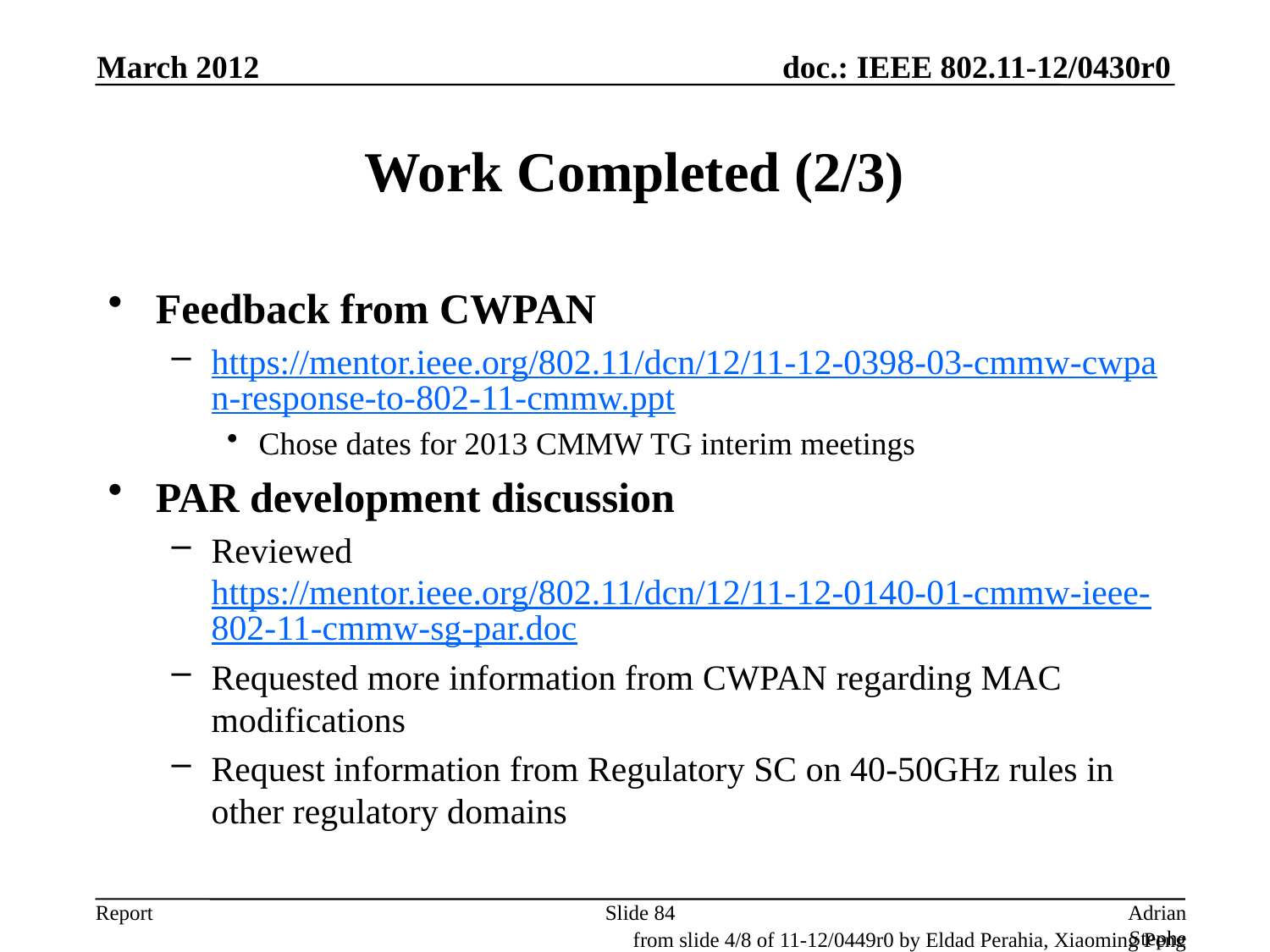

March 2012
# Work Completed (2/3)
Feedback from CWPAN
https://mentor.ieee.org/802.11/dcn/12/11-12-0398-03-cmmw-cwpan-response-to-802-11-cmmw.ppt
Chose dates for 2013 CMMW TG interim meetings
PAR development discussion
Reviewed https://mentor.ieee.org/802.11/dcn/12/11-12-0140-01-cmmw-ieee-802-11-cmmw-sg-par.doc
Requested more information from CWPAN regarding MAC modifications
Request information from Regulatory SC on 40-50GHz rules in other regulatory domains
Slide 84
Adrian Stephens, Intel Corporation
from slide 4/8 of 11-12/0449r0 by Eldad Perahia, Xiaoming Peng